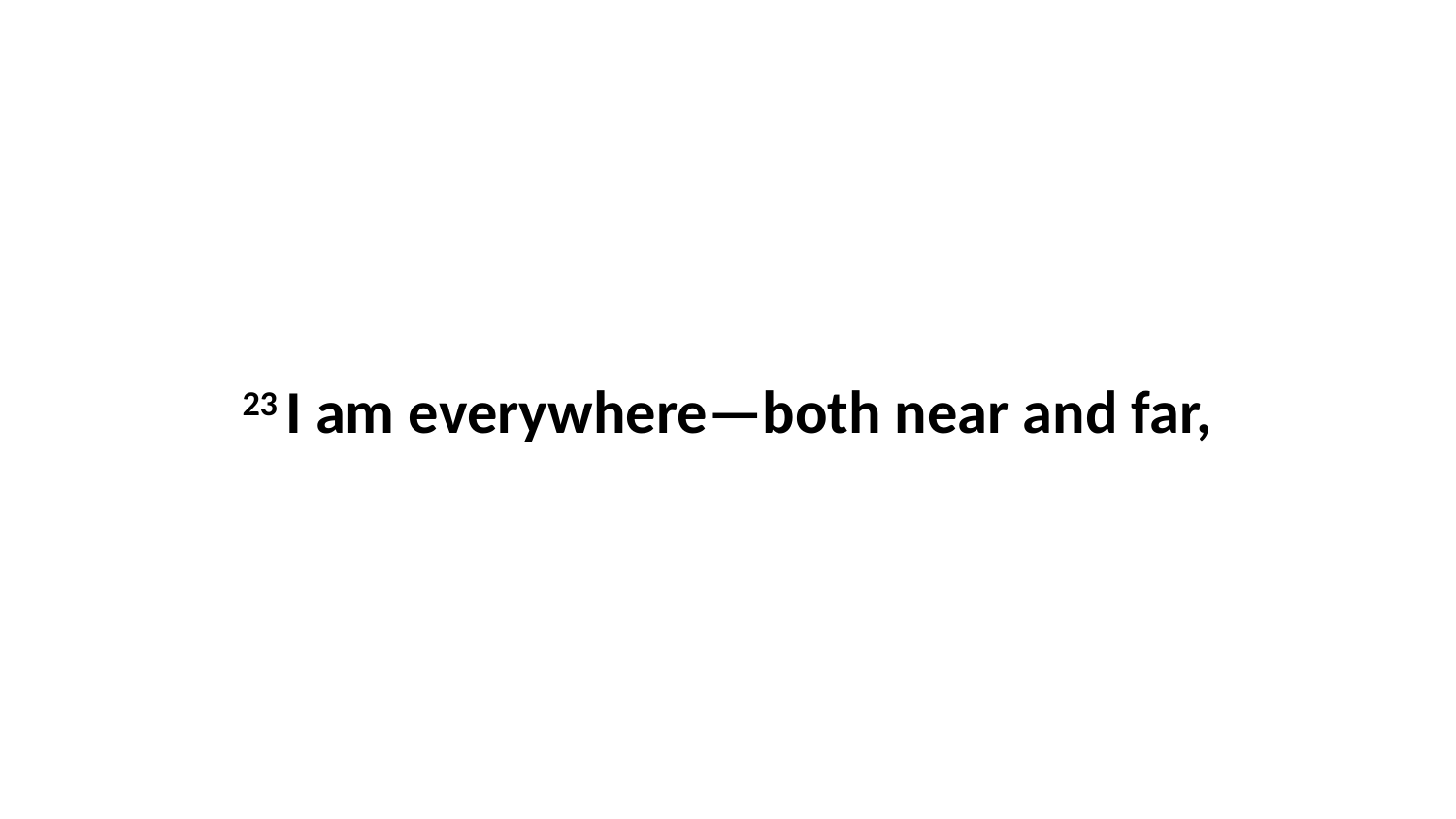

23 I am everywhere—both near and far,